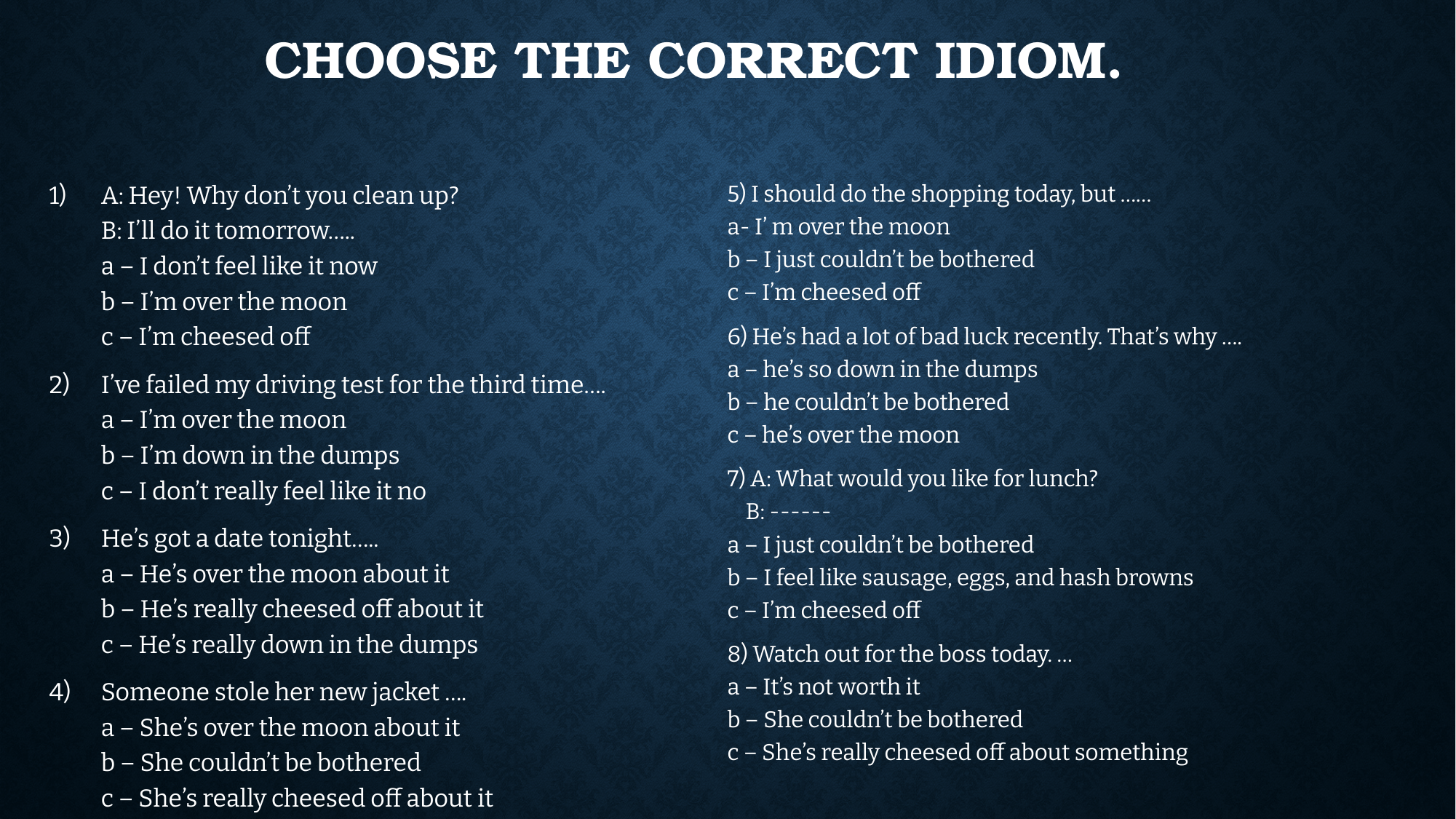

# Choose the Correct idiom.
A: Hey! Why don’t you clean up?
B: I’ll do it tomorrow…..
a – I don’t feel like it now
b – I’m over the moon
c – I’m cheesed off
I’ve failed my driving test for the third time….
a – I’m over the moon
b – I’m down in the dumps
c – I don’t really feel like it no
He’s got a date tonight…..
a – He’s over the moon about it
b – He’s really cheesed off about it
c – He’s really down in the dumps
Someone stole her new jacket ….
a – She’s over the moon about it
b – She couldn’t be bothered
c – She’s really cheesed off about it
5) I should do the shopping today, but ……
a- I’ m over the moon
b – I just couldn’t be bothered
c – I’m cheesed off
6) He’s had a lot of bad luck recently. That’s why ….
a – he’s so down in the dumps
b – he couldn’t be bothered
c – he’s over the moon
7) A: What would you like for lunch?
    B: ------
a – I just couldn’t be bothered
b – I feel like sausage, eggs, and hash browns
c – I’m cheesed off
8) Watch out for the boss today. …
a – It’s not worth it
b – She couldn’t be bothered
c – She’s really cheesed off about something